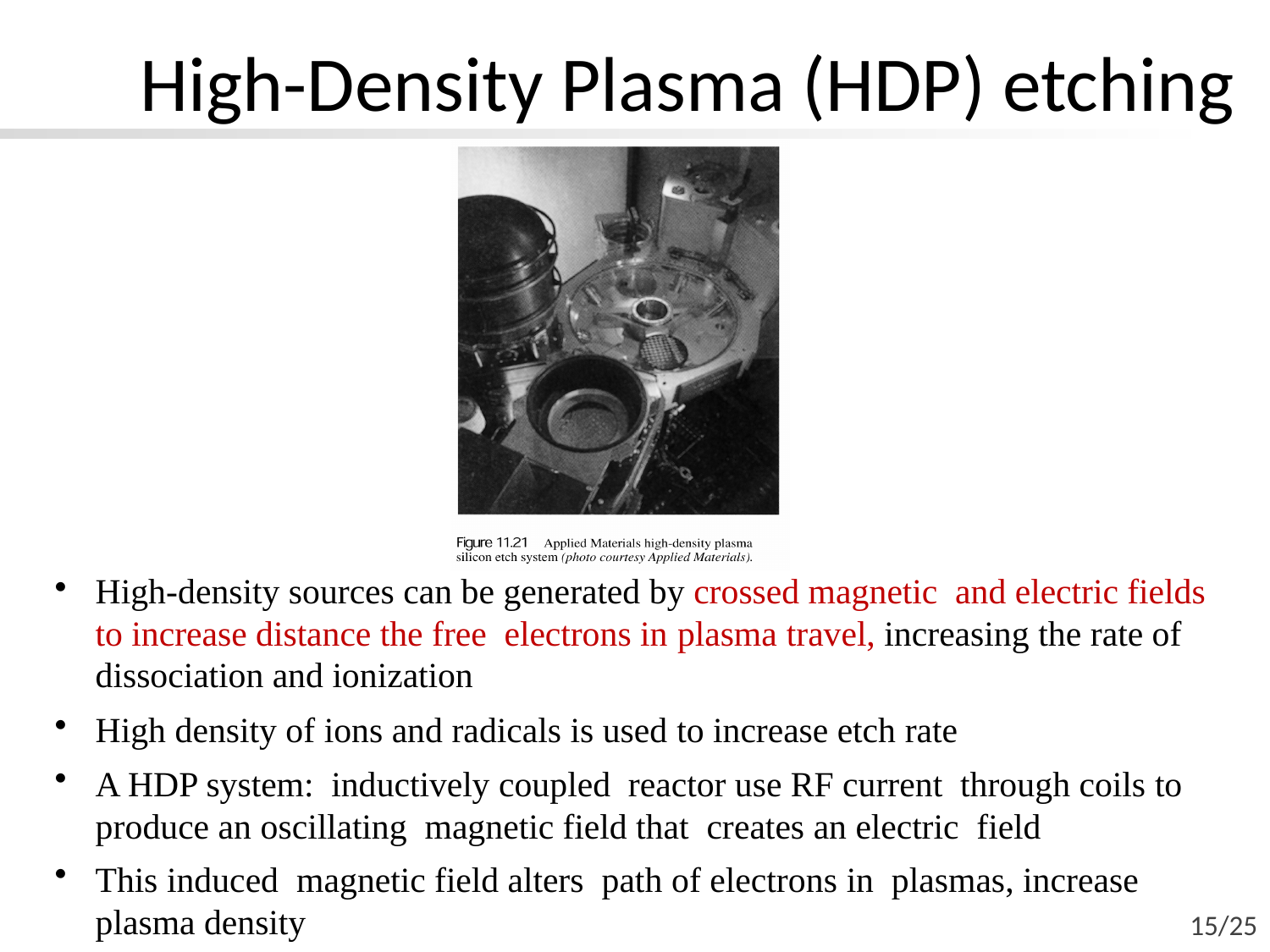

# High-Density Plasma (HDP) etching

High-density sources can be generated by crossed magnetic  and electric fields to increase distance the free  electrons in plasma travel, increasing the rate of dissociation and ionization
High density of ions and radicals is used to increase etch rate
A HDP system:  inductively coupled  reactor use RF current  through coils to  produce an oscillating  magnetic field that  creates an electric  field
This induced  magnetic field alters  path of electrons in  plasmas, increase  plasma density
15/25